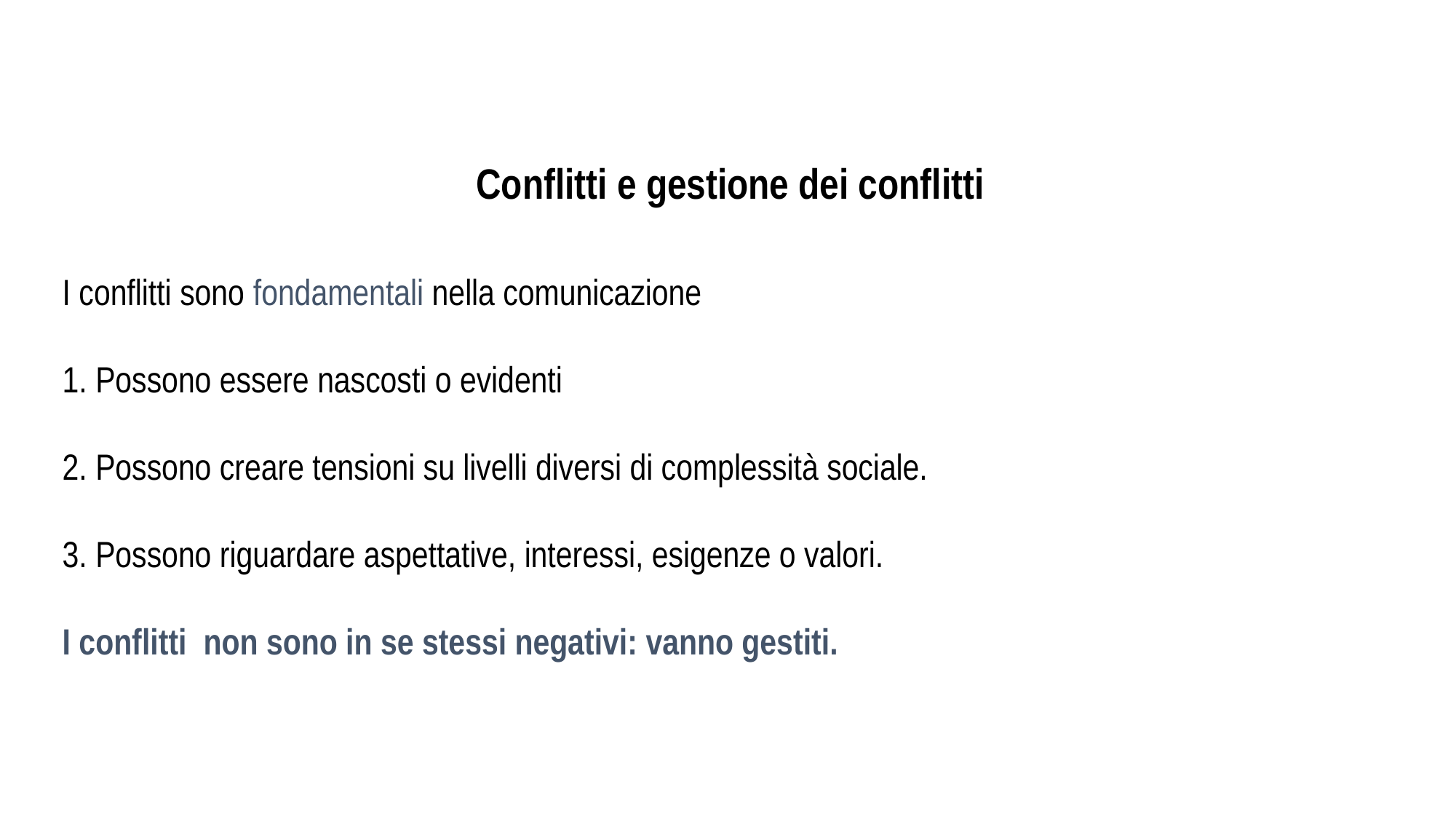

Conflitti e gestione dei conflitti

I conflitti sono fondamentali nella comunicazione

1. Possono essere nascosti o evidenti

2. Possono creare tensioni su livelli diversi di complessità sociale.

3. Possono riguardare aspettative, interessi, esigenze o valori.

I conflitti  non sono in se stessi negativi: vanno gestiti.